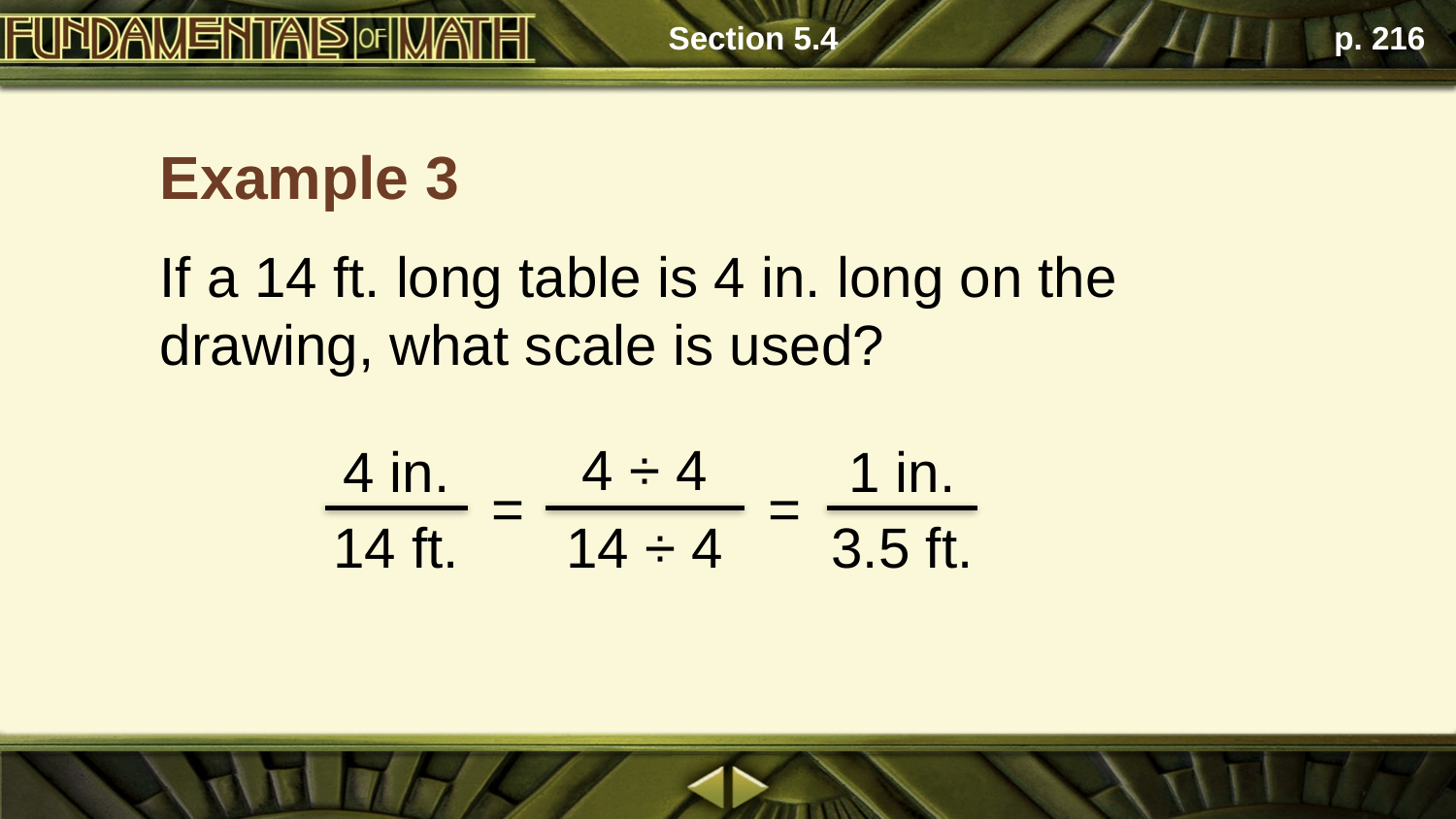

Section 5.4
p. 216
Example 3
If a 14 ft. long table is 4 in. long on the drawing, what scale is used?
4 ÷ 4
14 ÷ 4
4 in.
14 ft.
1 in.
3.5 ft.
=
=